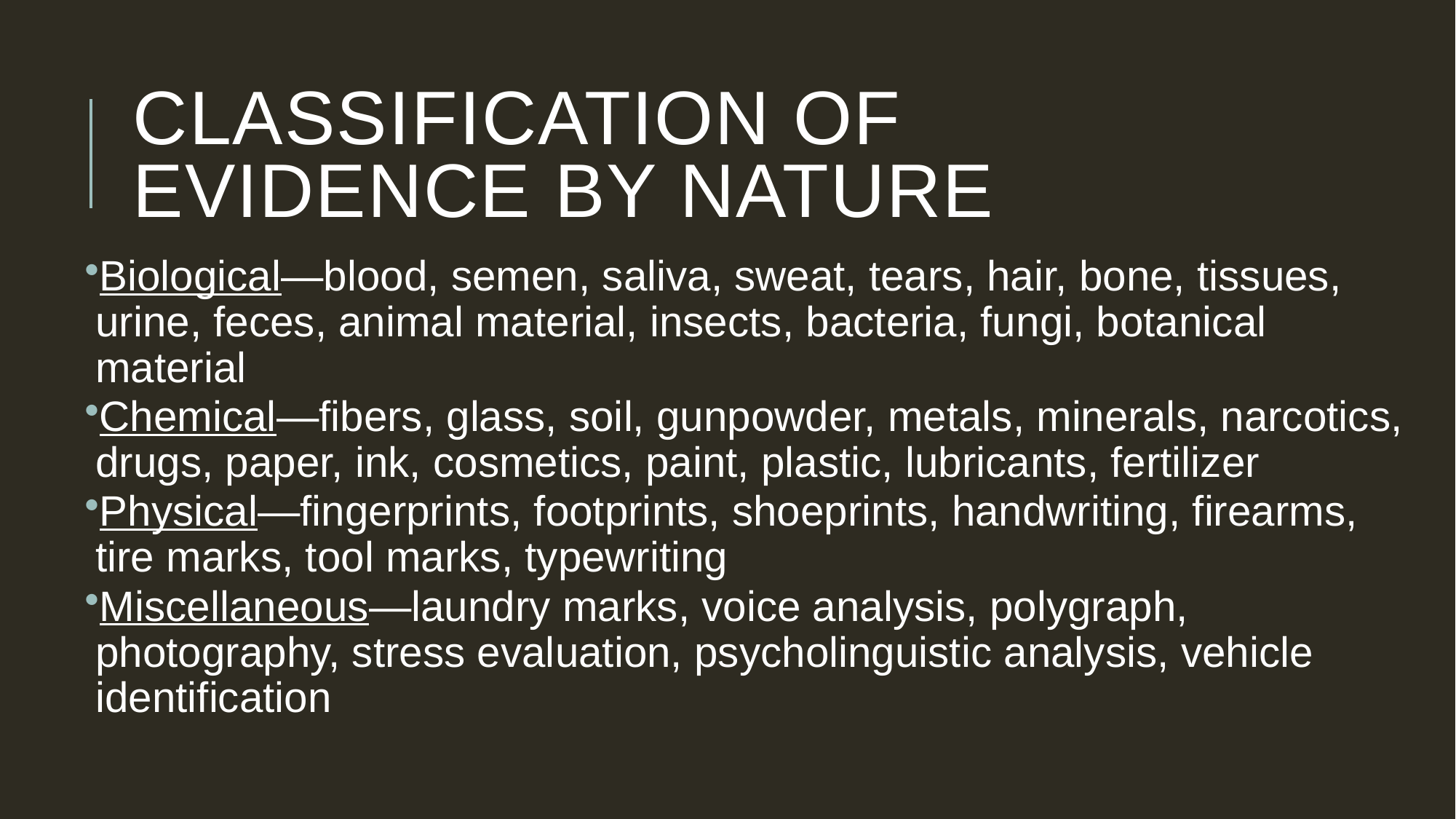

# Classification of Evidence by Nature
Biological—blood, semen, saliva, sweat, tears, hair, bone, tissues, urine, feces, animal material, insects, bacteria, fungi, botanical material
Chemical—fibers, glass, soil, gunpowder, metals, minerals, narcotics, drugs, paper, ink, cosmetics, paint, plastic, lubricants, fertilizer
Physical—fingerprints, footprints, shoeprints, handwriting, firearms, tire marks, tool marks, typewriting
Miscellaneous—laundry marks, voice analysis, polygraph, photography, stress evaluation, psycholinguistic analysis, vehicle identification